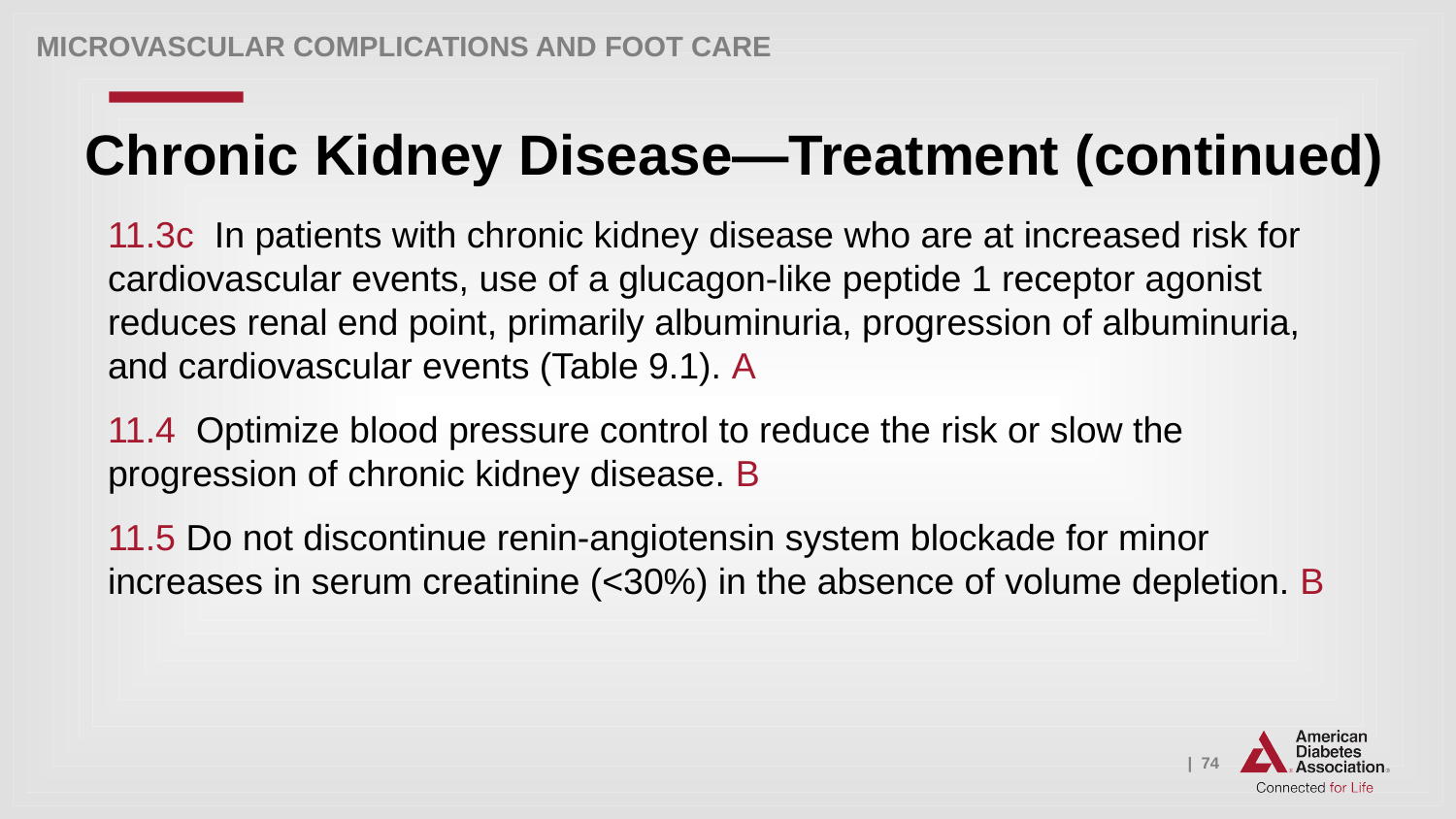

Microvascular Complications and Foot Care
# Chronic Kidney Disease—Treatment (continued)
11.3c  In patients with chronic kidney disease who are at increased risk for cardiovascular events, use of a glucagon-like peptide 1 receptor agonist reduces renal end point, primarily albuminuria, progression of albuminuria, and cardiovascular events (Table 9.1). A
11.4  Optimize blood pressure control to reduce the risk or slow the progression of chronic kidney disease. B
11.5 Do not discontinue renin-angiotensin system blockade for minor increases in serum creatinine (<30%) in the absence of volume depletion. B